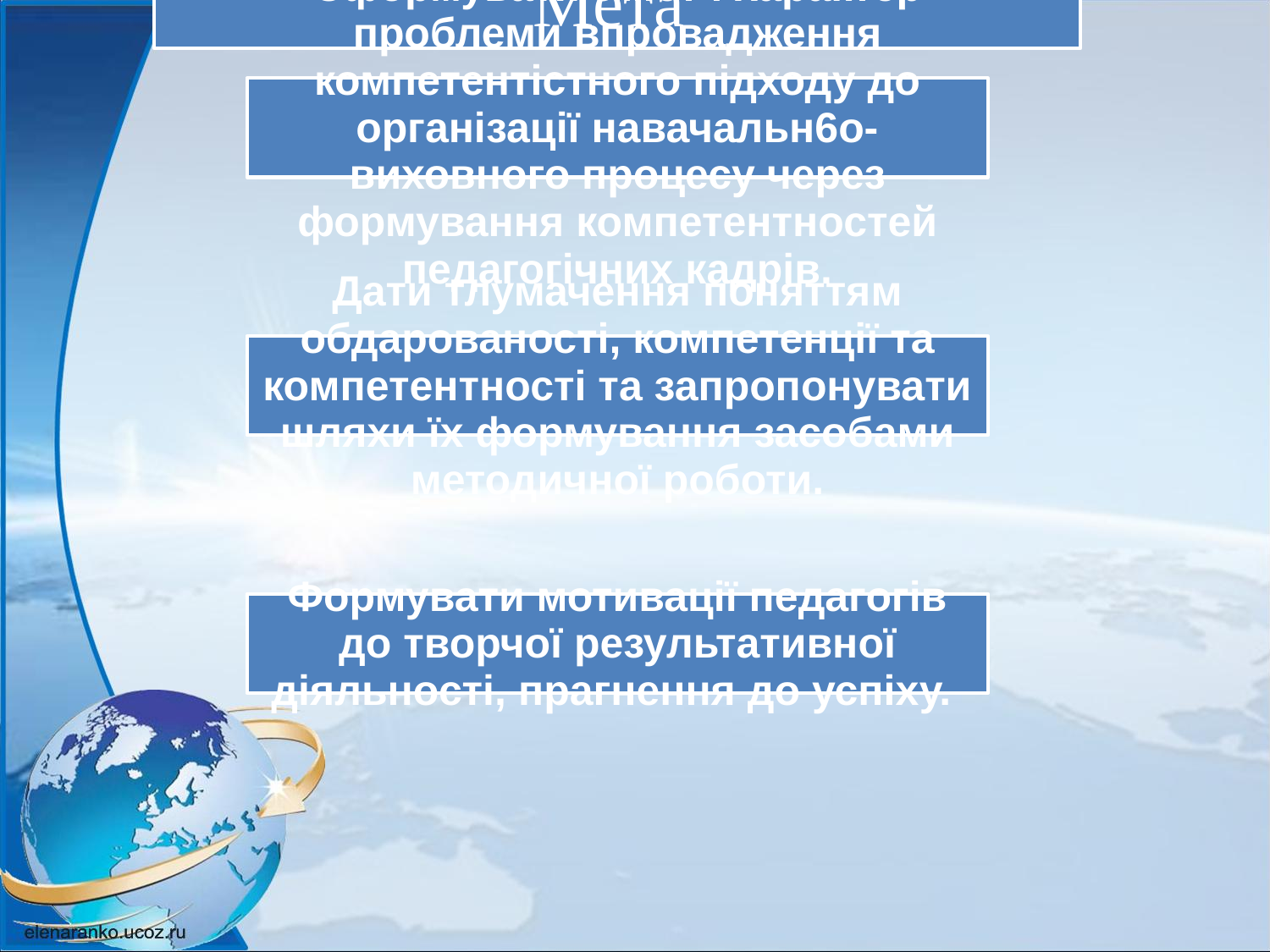

Мета
Сформувати зміст і характер проблеми впровадження компетентістного підходу до організації навачальн6о-виховного процесу через формування компетентностей педагогічних кадрів.
Дати тлумачення поняттям обдарованості, компетенції та компетентності та запропонувати шляхи їх формування засобами методичної роботи.
Формувати мотивації педагогів до творчої результативної діяльності, прагнення до успіху.